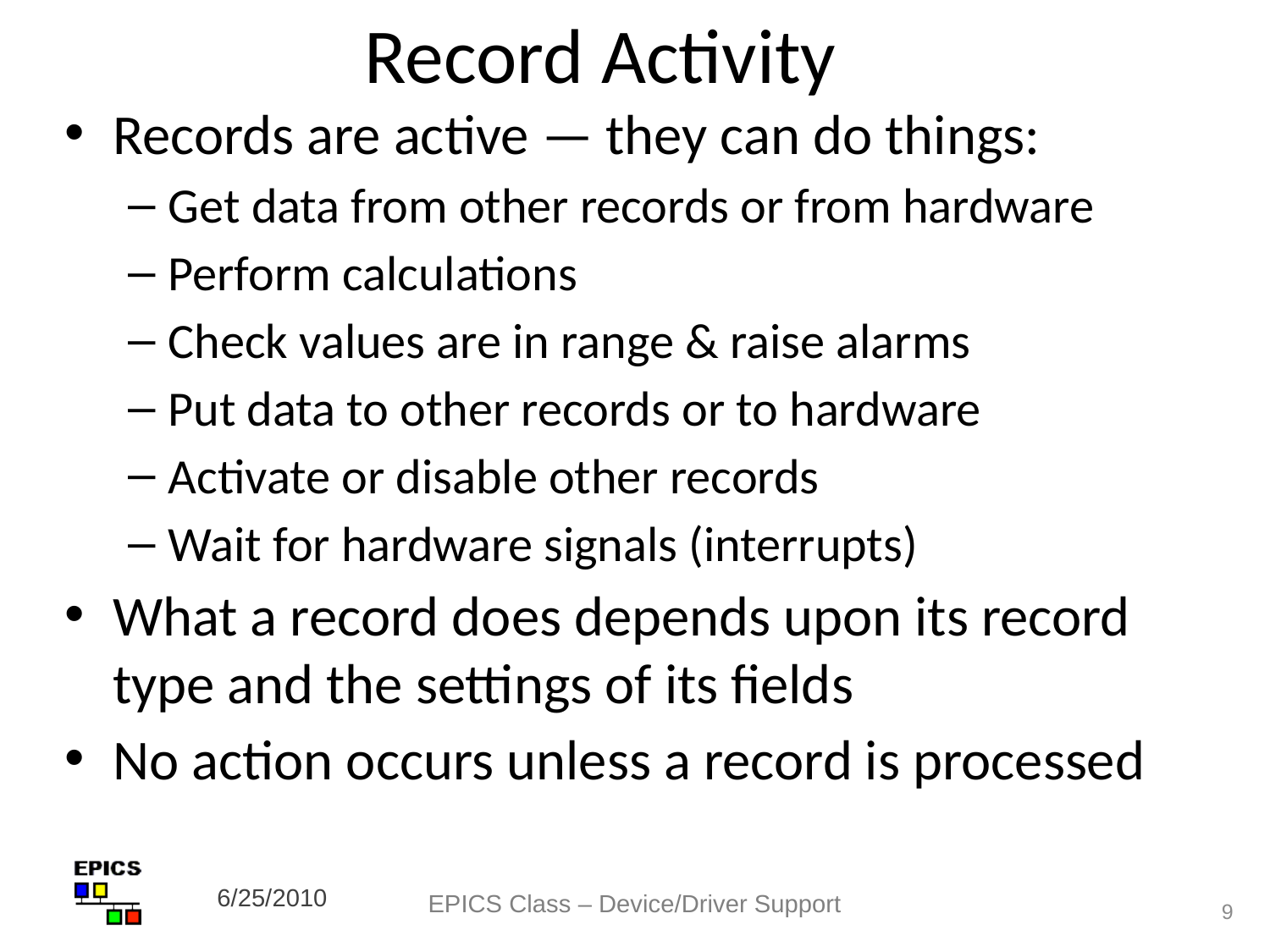

Record Activity
Records are active — they can do things:
Get data from other records or from hardware
Perform calculations
Check values are in range & raise alarms
Put data to other records or to hardware
Activate or disable other records
Wait for hardware signals (interrupts)
What a record does depends upon its record type and the settings of its fields
No action occurs unless a record is processed
6/25/2010
EPICS Class – Device/Driver Support
9